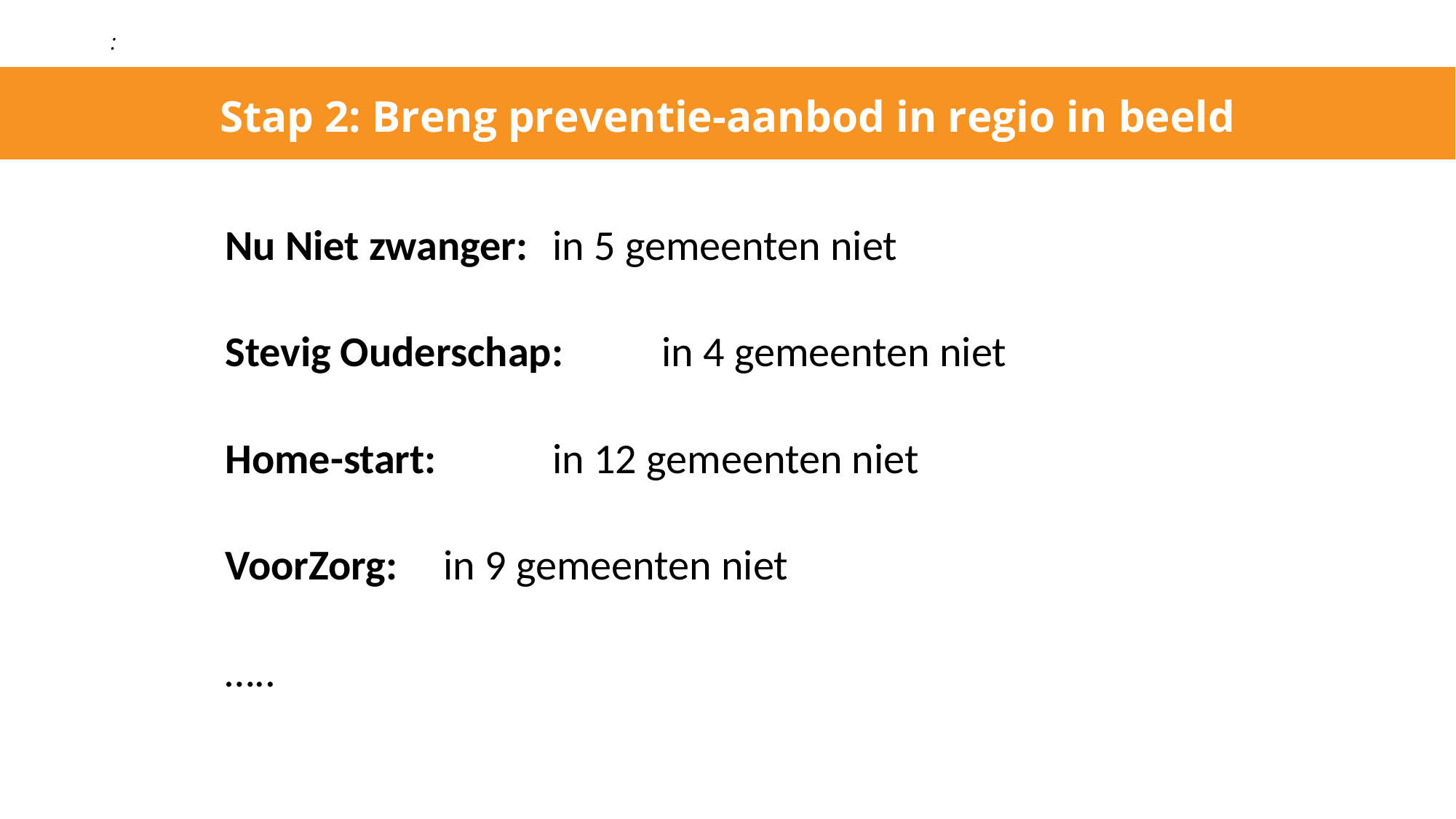

:

# Stap 2: Breng preventie-aanbod in regio in beeld
Nu Niet zwanger: 	in 5 gemeenten niet
Stevig Ouderschap: 	in 4 gemeenten niet
Home-start: 	in 12 gemeenten niet
VoorZorg: 	in 9 gemeenten niet
…..